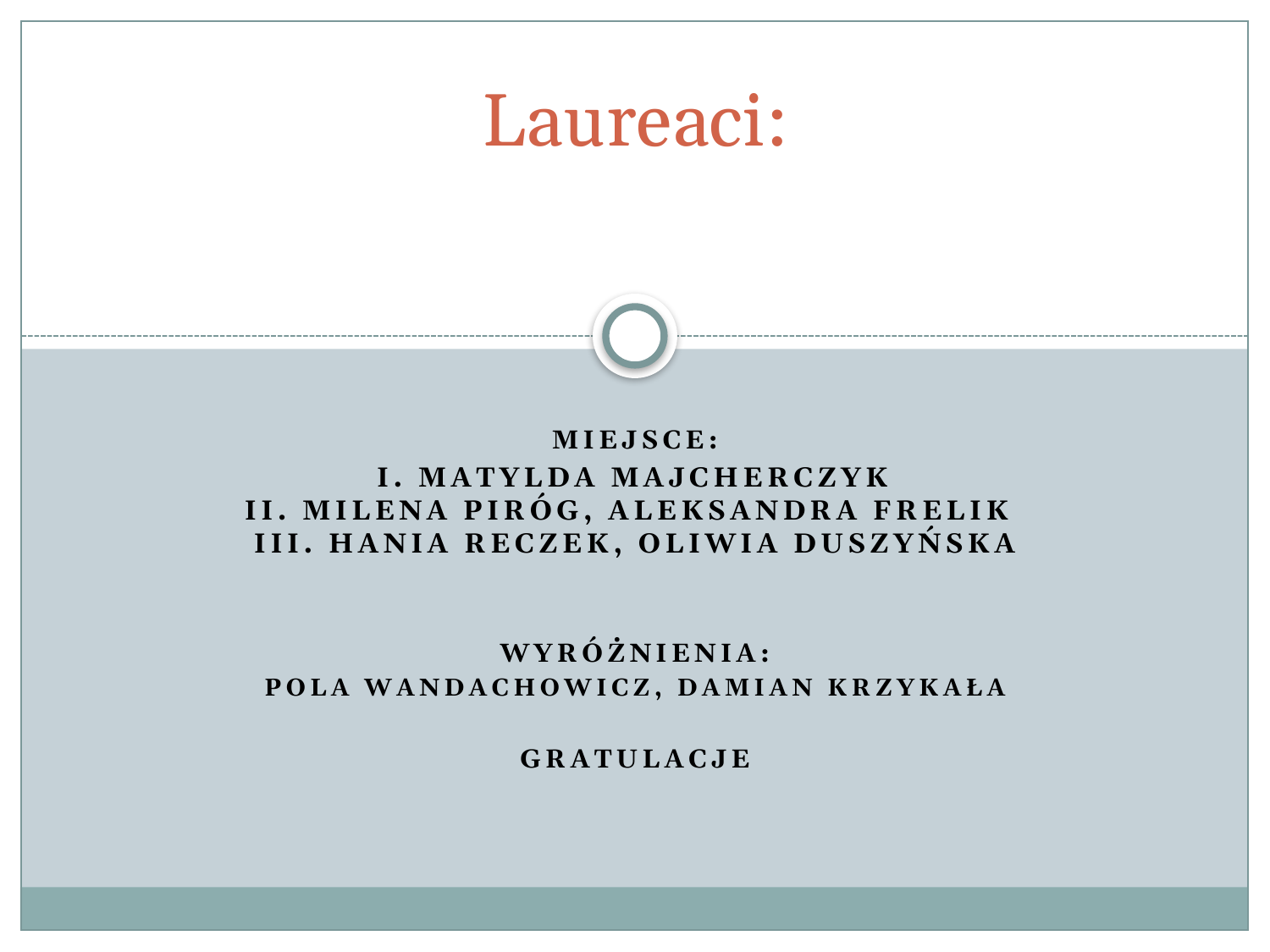

# Laureaci:

Miejsce:
I. Matylda Majcherczyk
II. Milena Piróg, Aleksandra Frelik
III. Hania Reczek, Oliwia Duszyńska

Wyróżnienia:
Pola Wandachowicz, Damian Krzykała

Gratulacje